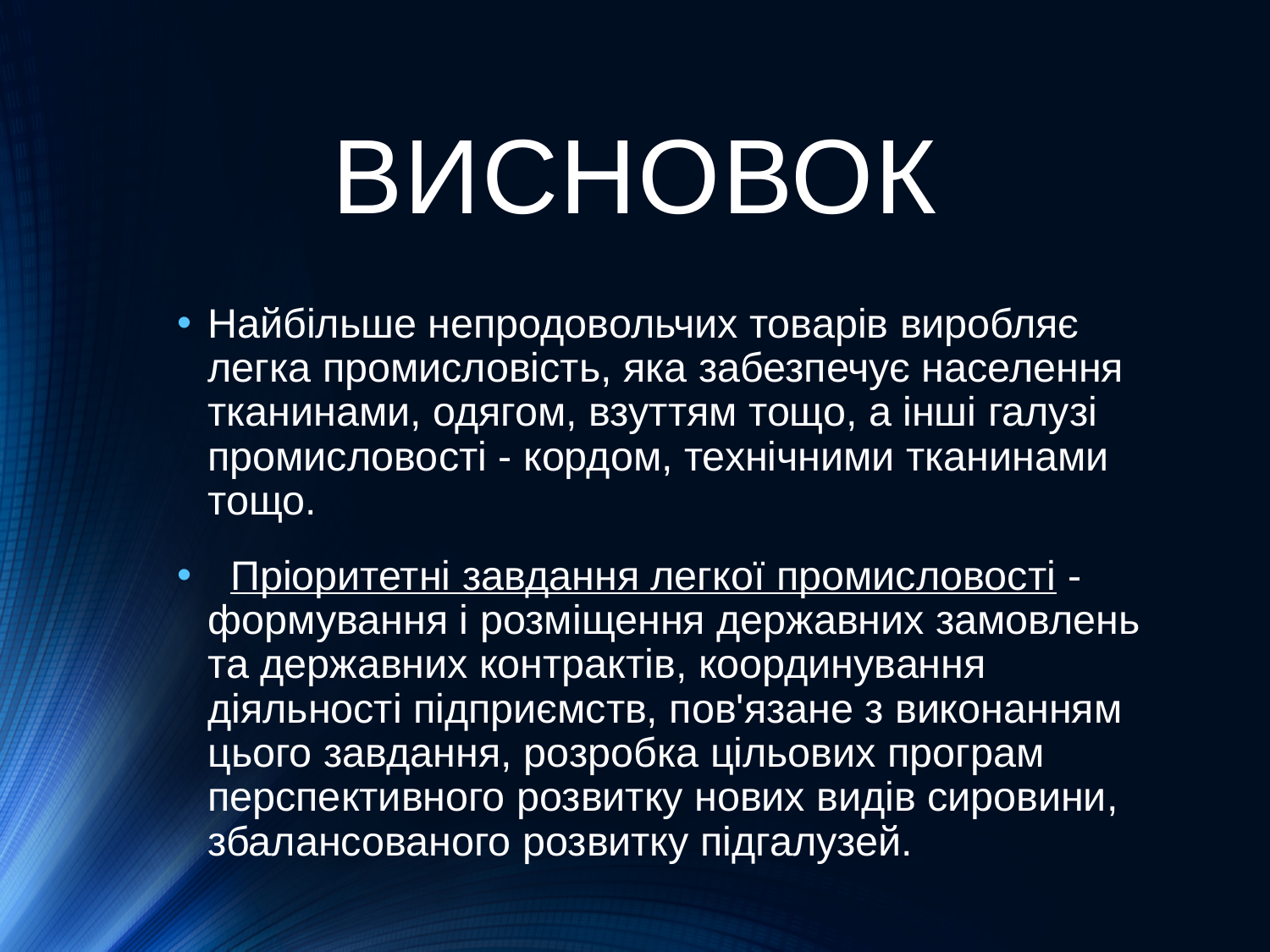

# ВИСНОВОК
Найбільше непродовольчих товарів виробляє легка промисловість, яка забезпечує населення тканинами, одягом, взуттям тощо, а інші галузі промисловості - кордом, технічними тканинами тощо.
  Пріоритетні завдання легкої промисловості - формування і розмі­щення державних замовлень та державних контрактів, координування діяльності підприємств, пов'язане з виконанням цього завдання, розроб­ка цільових програм перспективного розвитку нових видів сировини, збалансованого розвитку підгалузей.